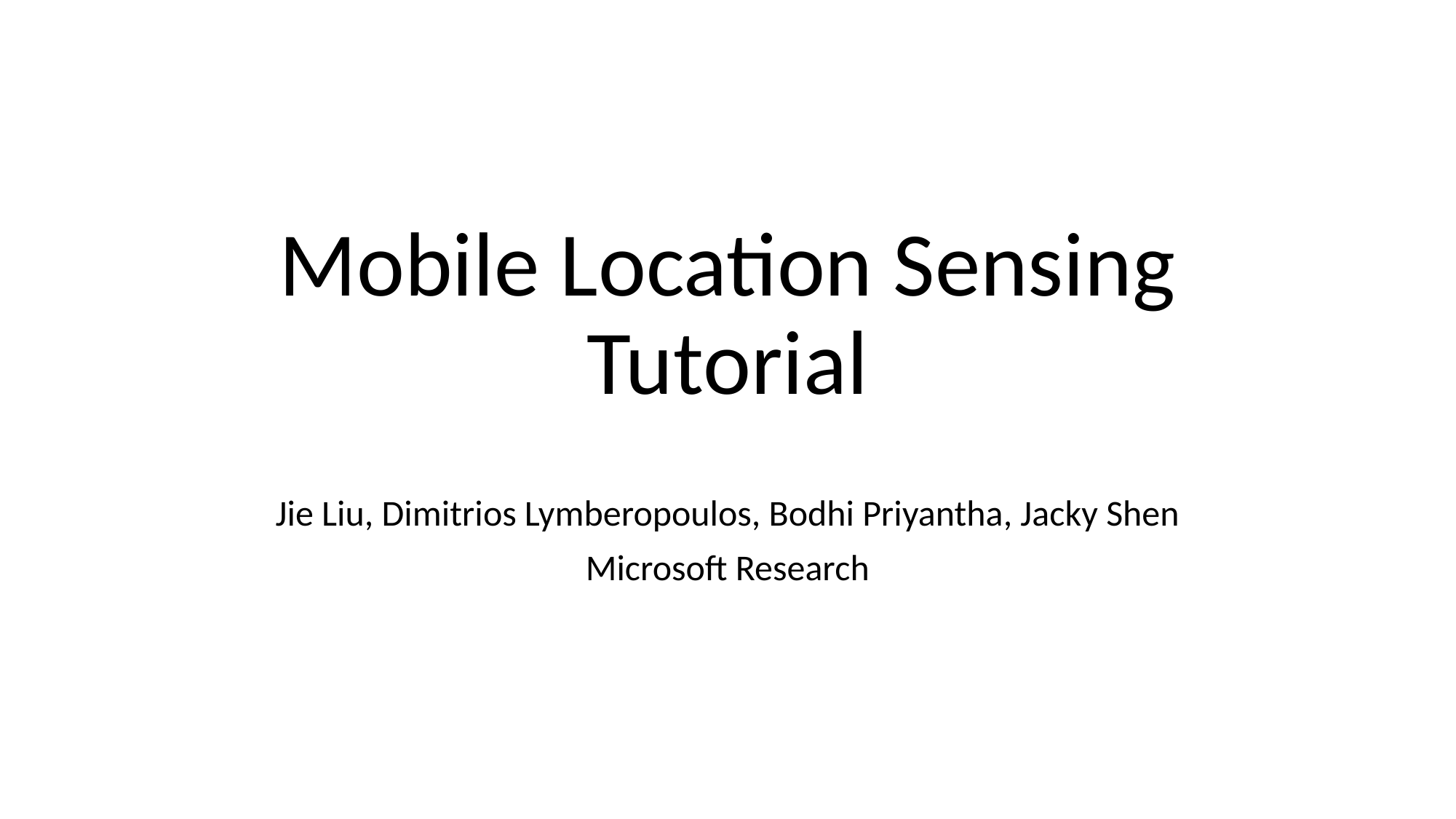

# Mobile Location Sensing Tutorial

Jie Liu, Dimitrios Lymberopoulos, Bodhi Priyantha, Jacky Shen
Microsoft Research